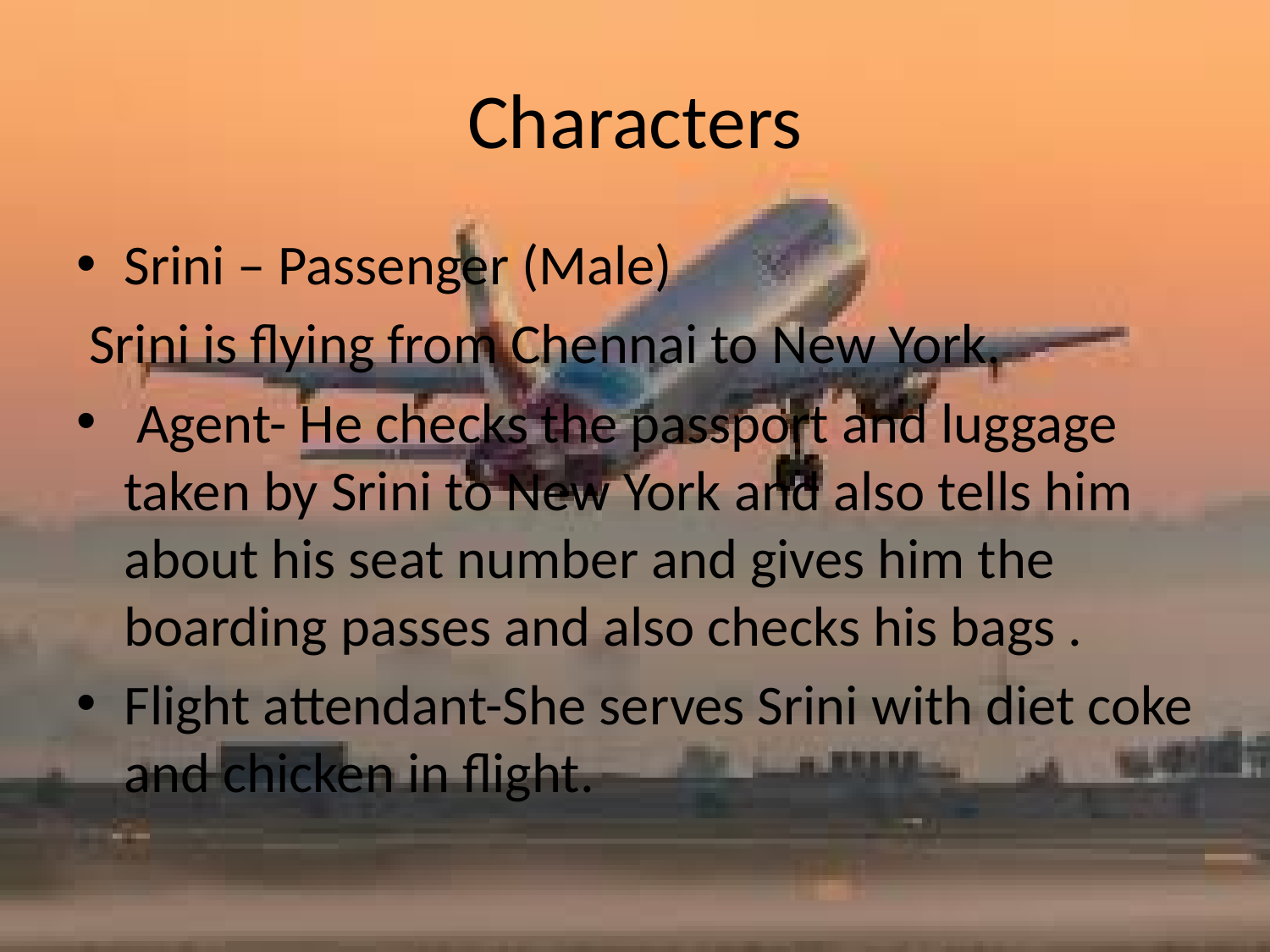

# Characters
Srini – Passenger (Male)
 Srini is flying from Chennai to New York.
 Agent- He checks the passport and luggage taken by Srini to New York and also tells him about his seat number and gives him the boarding passes and also checks his bags .
Flight attendant-She serves Srini with diet coke and chicken in flight.